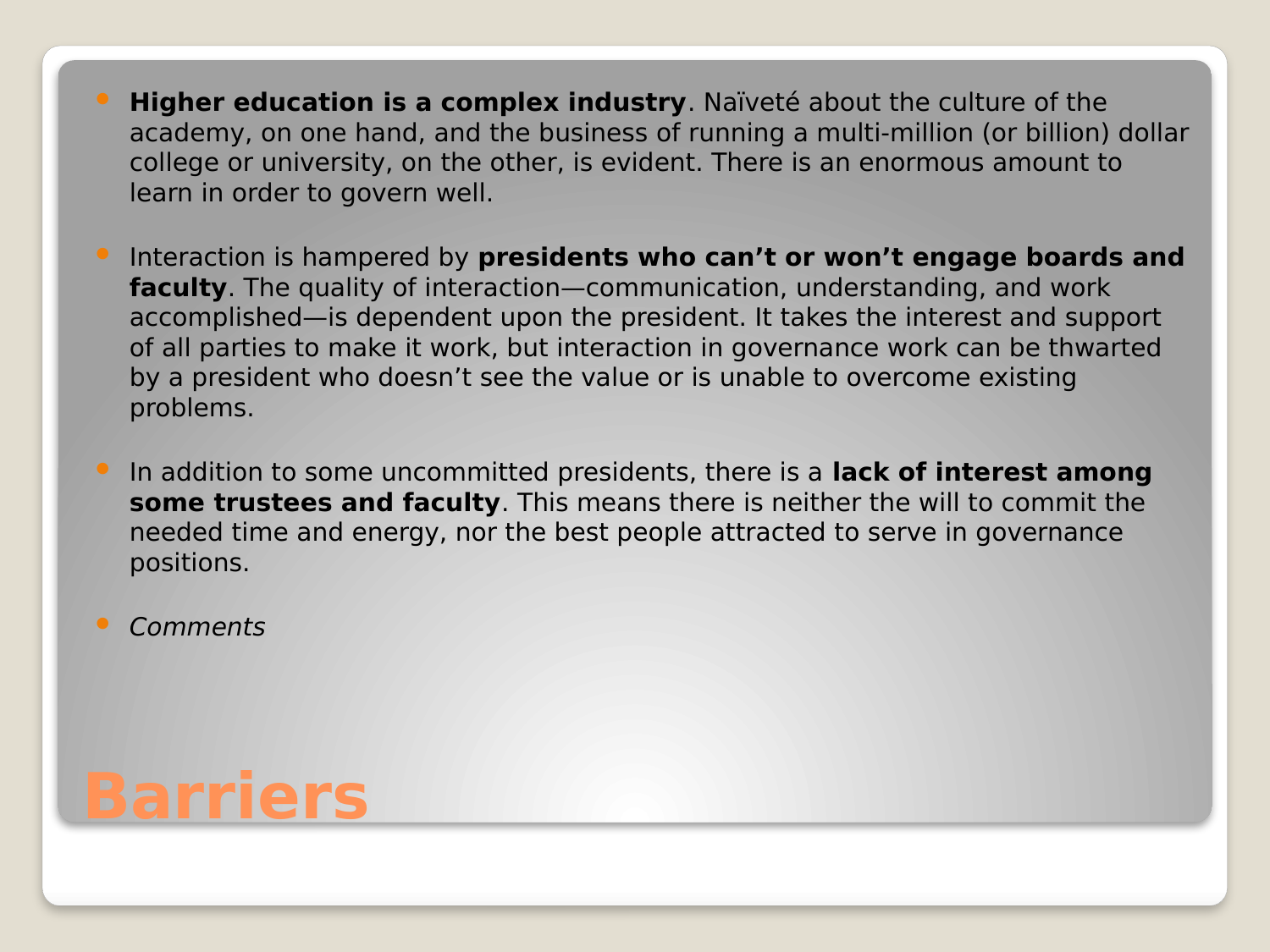

Higher education is a complex industry. Naïveté about the culture of the academy, on one hand, and the business of running a multi-million (or billion) dollar college or university, on the other, is evident. There is an enormous amount to learn in order to govern well.

Interaction is hampered by presidents who can’t or won’t engage boards and faculty. The quality of interaction—communication, understanding, and work accomplished—is dependent upon the president. It takes the interest and support of all parties to make it work, but interaction in governance work can be thwarted by a president who doesn’t see the value or is unable to overcome existing problems.

In addition to some uncommitted presidents, there is a lack of interest among some trustees and faculty. This means there is neither the will to commit the needed time and energy, nor the best people attracted to serve in governance positions.

Comments

# Barriers